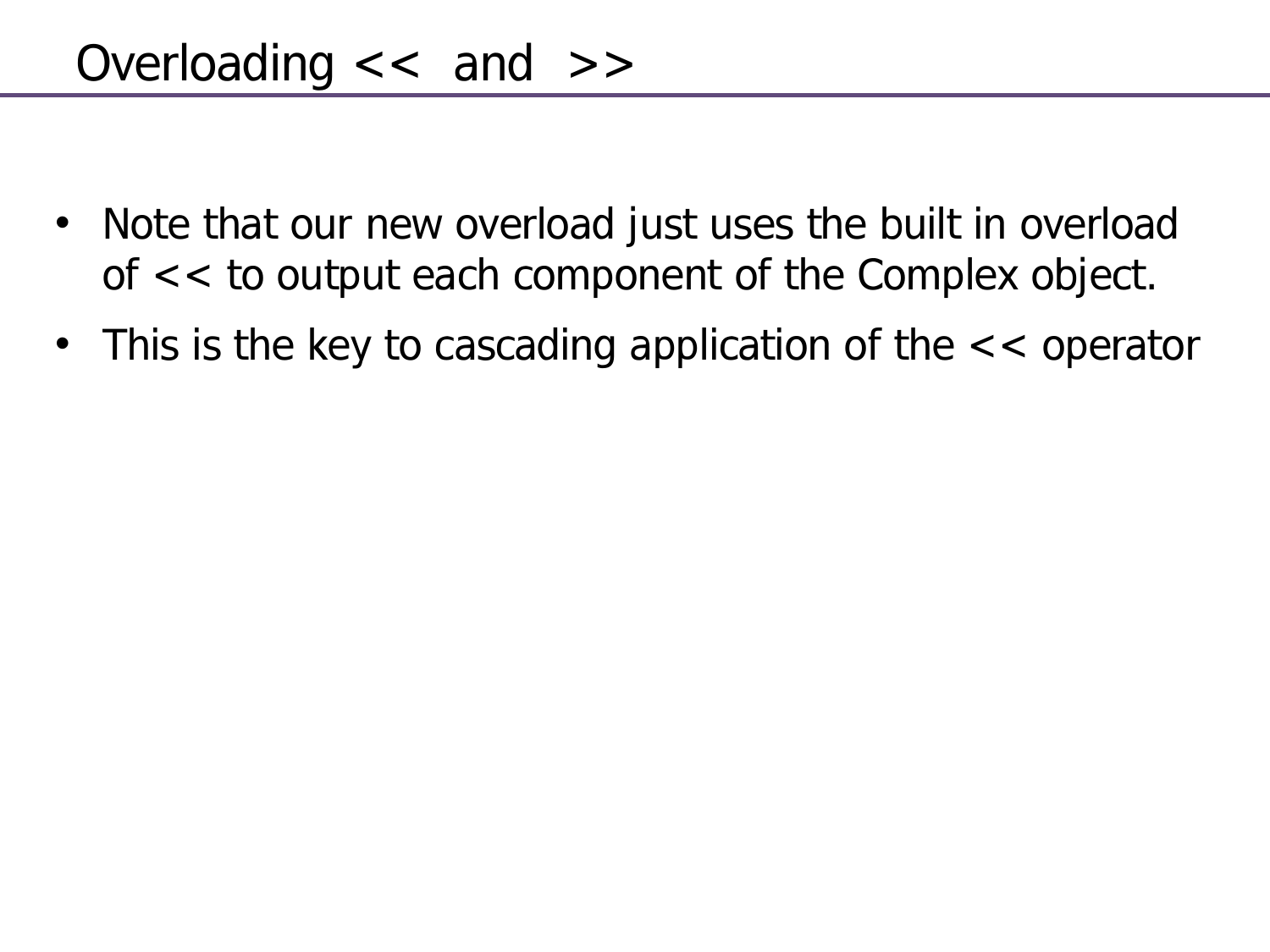

# Overloading <<  and  >>
Note that our new overload just uses the built in overload of << to output each component of the Complex object.
This is the key to cascading application of the << operator